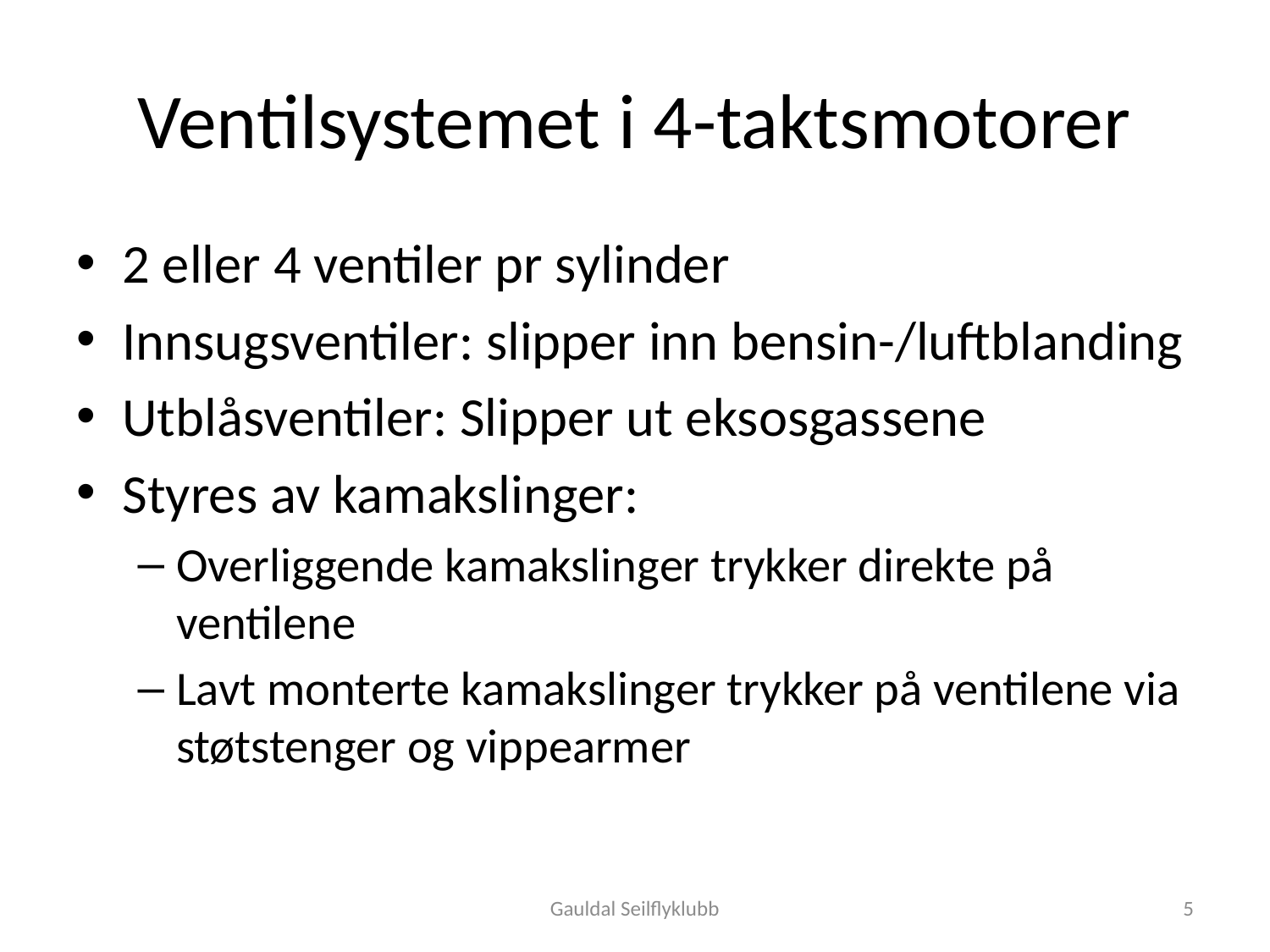

# Ventilsystemet i 4-taktsmotorer
2 eller 4 ventiler pr sylinder
Innsugsventiler: slipper inn bensin-/luftblanding
Utblåsventiler: Slipper ut eksosgassene
Styres av kamakslinger:
Overliggende kamakslinger trykker direkte på ventilene
Lavt monterte kamakslinger trykker på ventilene via støtstenger og vippearmer
Gauldal Seilflyklubb
5